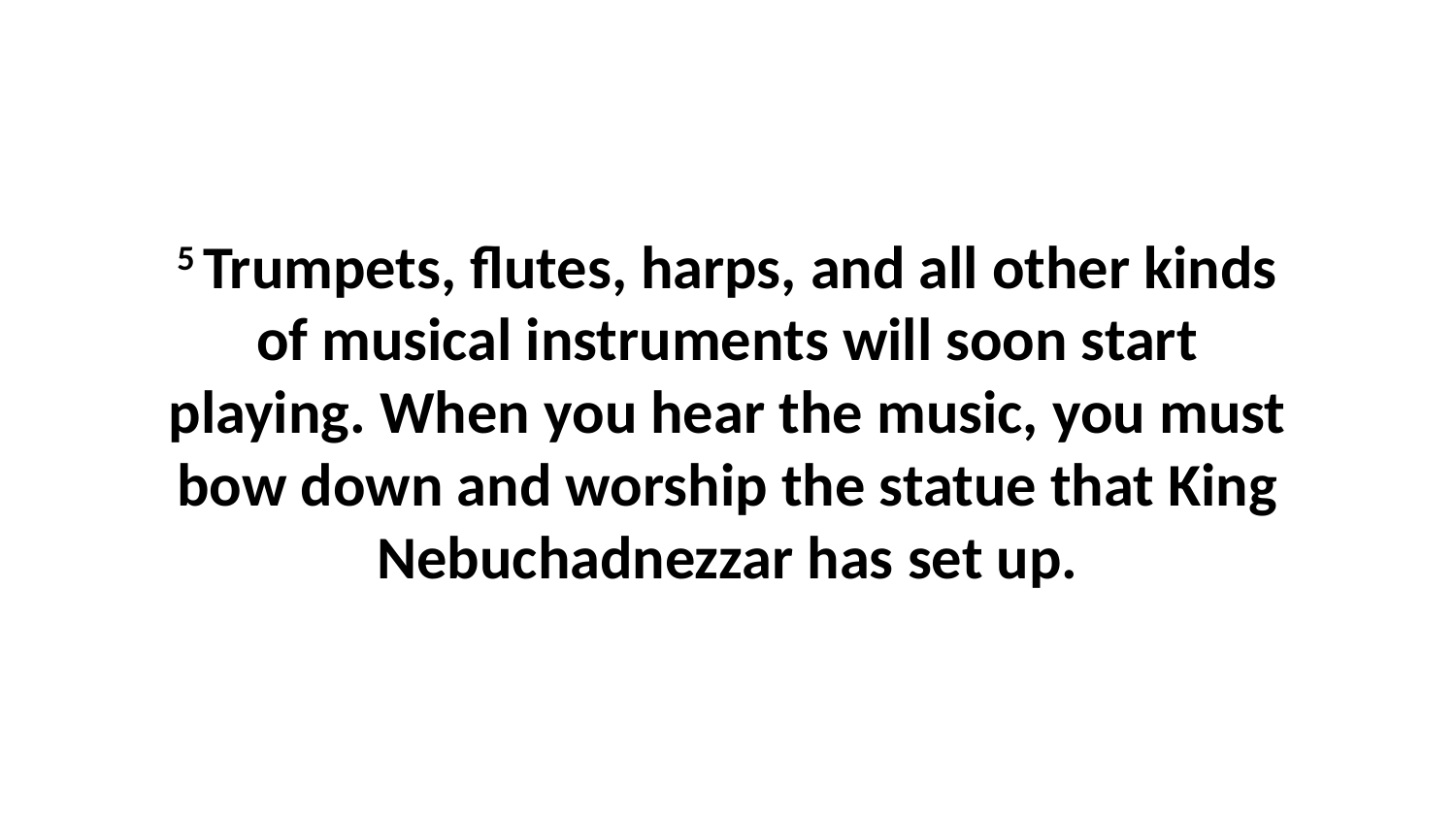

5 Trumpets, flutes, harps, and all other kinds of musical instruments will soon start playing. When you hear the music, you must bow down and worship the statue that King Nebuchadnezzar has set up.